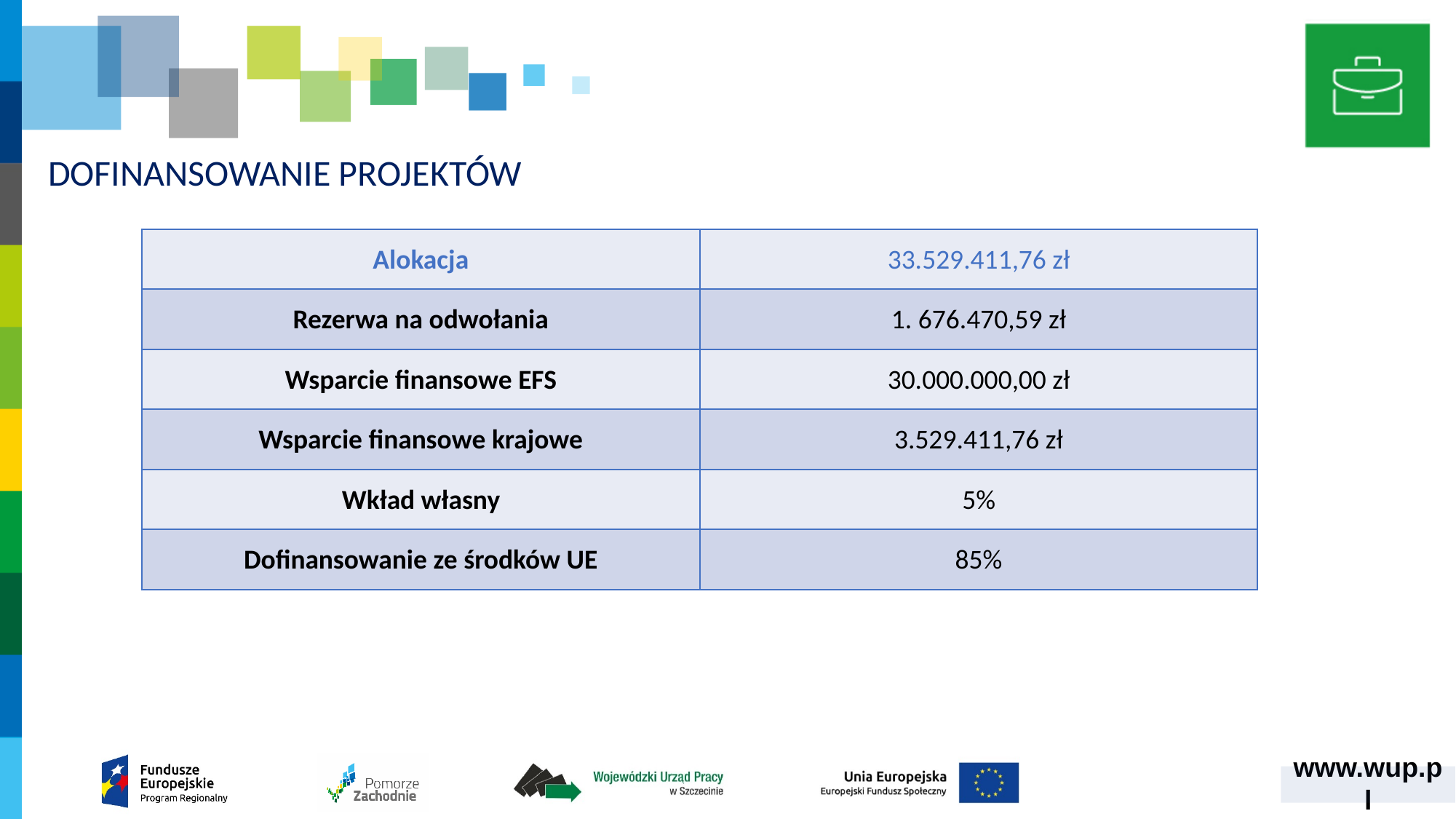

# DOFINANSOWANIE PROJEKTÓW
| Alokacja | 33.529.411,76 zł |
| --- | --- |
| Rezerwa na odwołania | 1. 676.470,59 zł |
| Wsparcie finansowe EFS | 30.000.000,00 zł |
| Wsparcie finansowe krajowe | 3.529.411,76 zł |
| Wkład własny | 5% |
| Dofinansowanie ze środków UE | 85% |